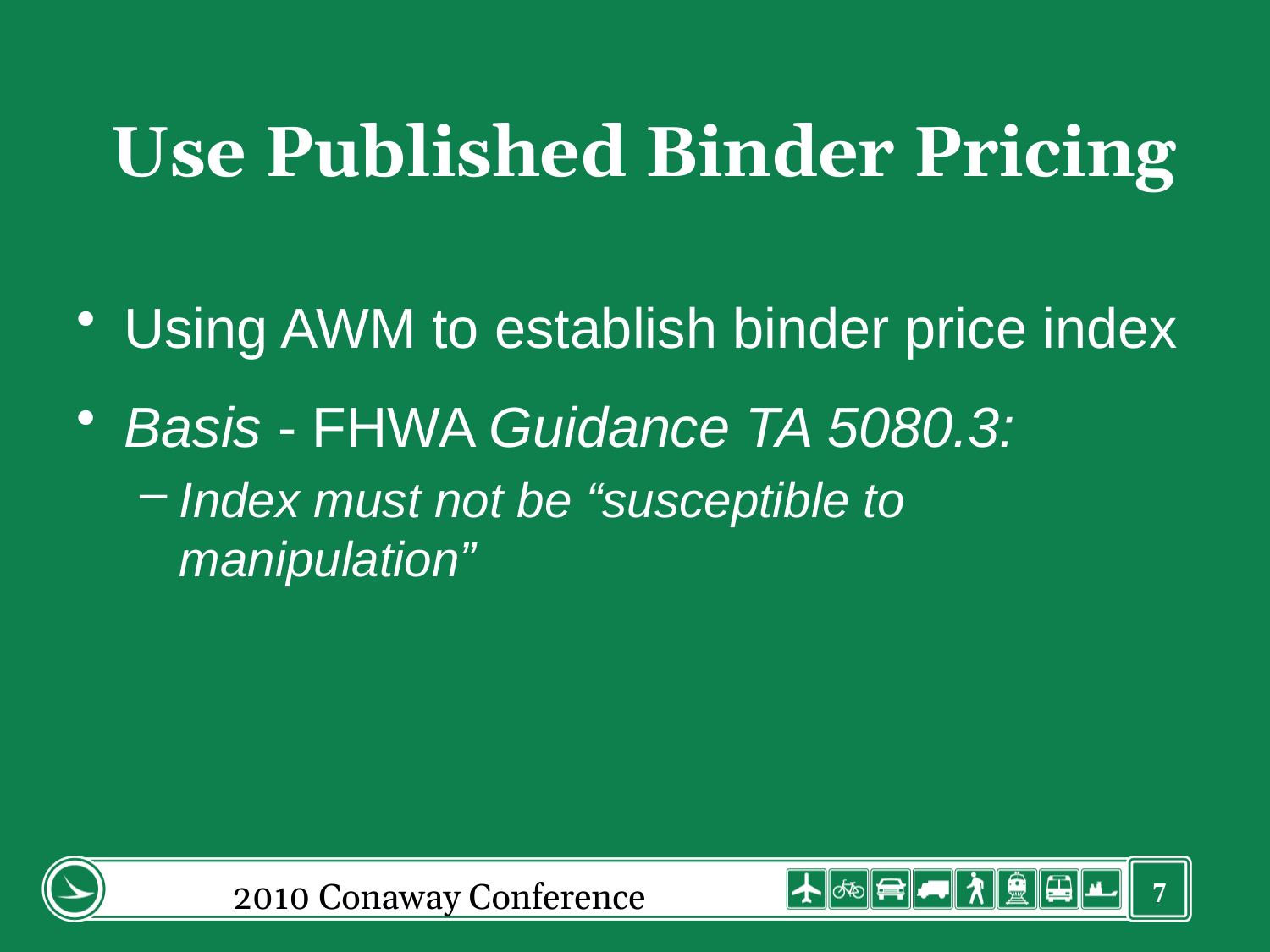

# Use Published Binder Pricing
Using AWM to establish binder price index

Basis - FHWA Guidance TA 5080.3:
Index must not be “susceptible to manipulation”

2010 Conaway Conference